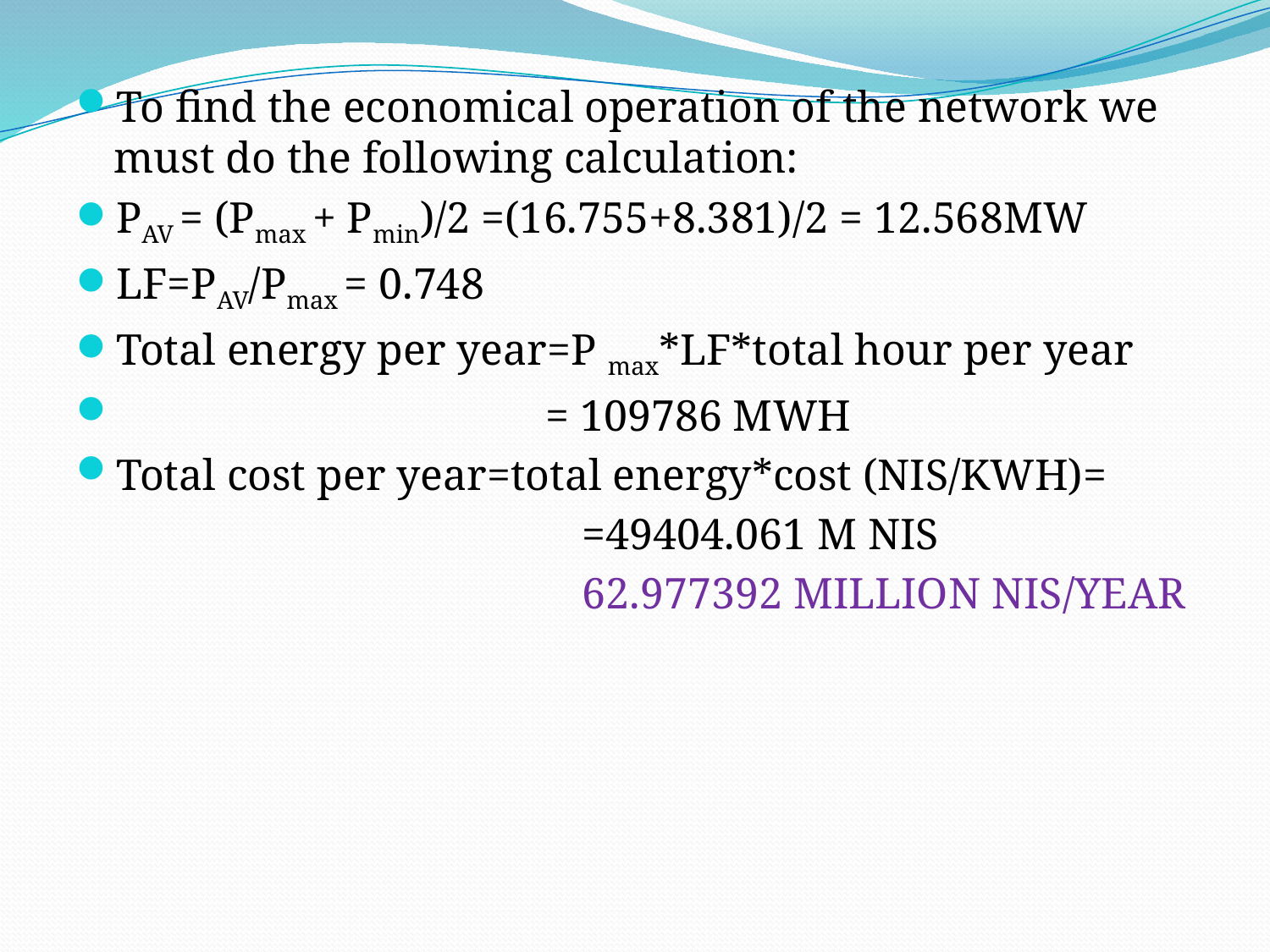

To find the economical operation of the network we must do the following calculation:
PAV = (Pmax + Pmin)/2 =(16.755+8.381)/2 = 12.568MW
LF=PAV/Pmax = 0.748
Total energy per year=P max*LF*total hour per year
                                       = 109786 MWH
Total cost per year=total energy*cost (NIS/KWH)=
                                              =49404.061 M NIS
                                              62.977392 MILLION NIS/YEAR